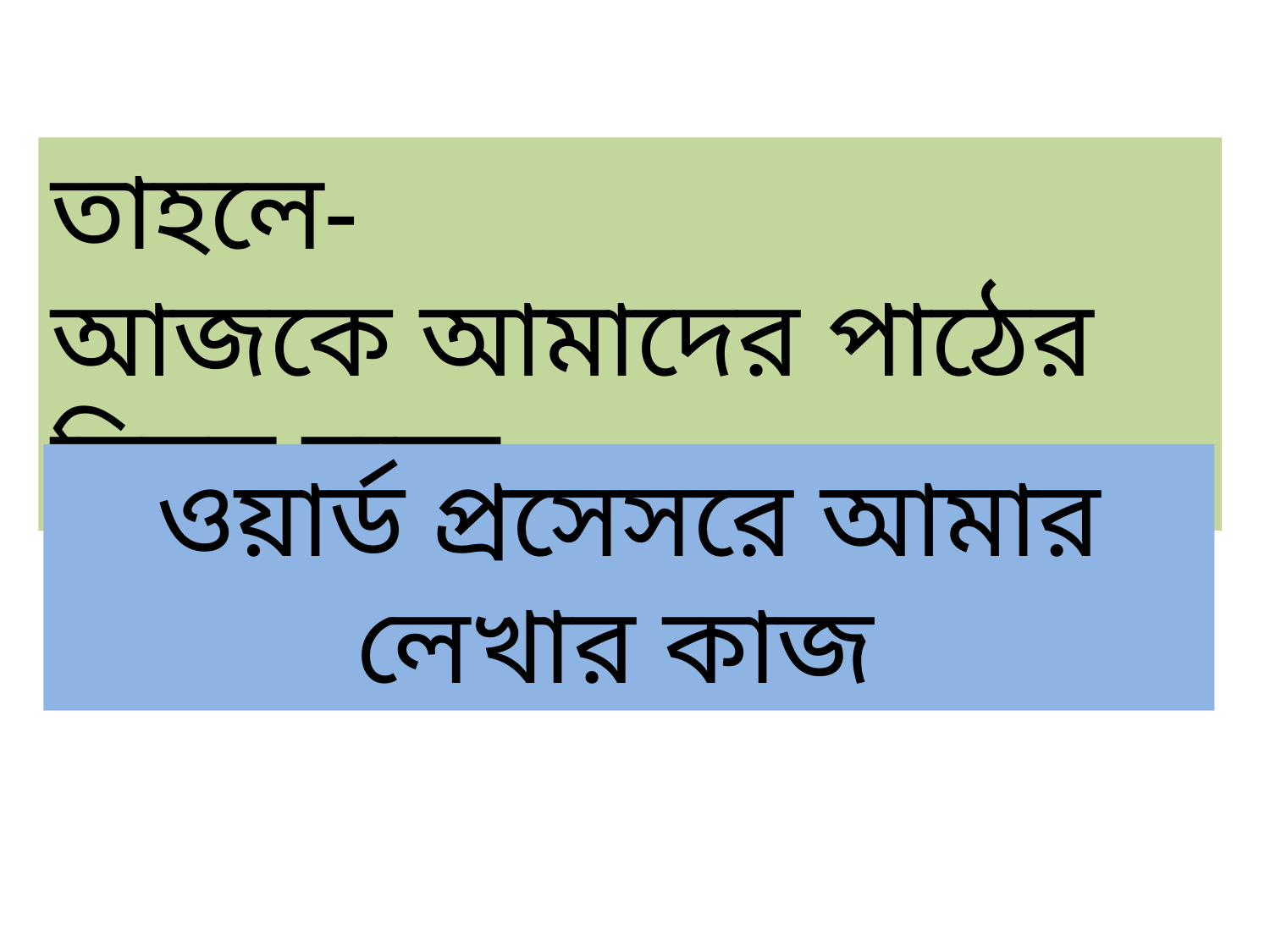

তাহলে-
আজকে আমাদের পাঠের বিষয় হচ্ছে
ওয়ার্ড প্রসেসরে আমার লেখার কাজ